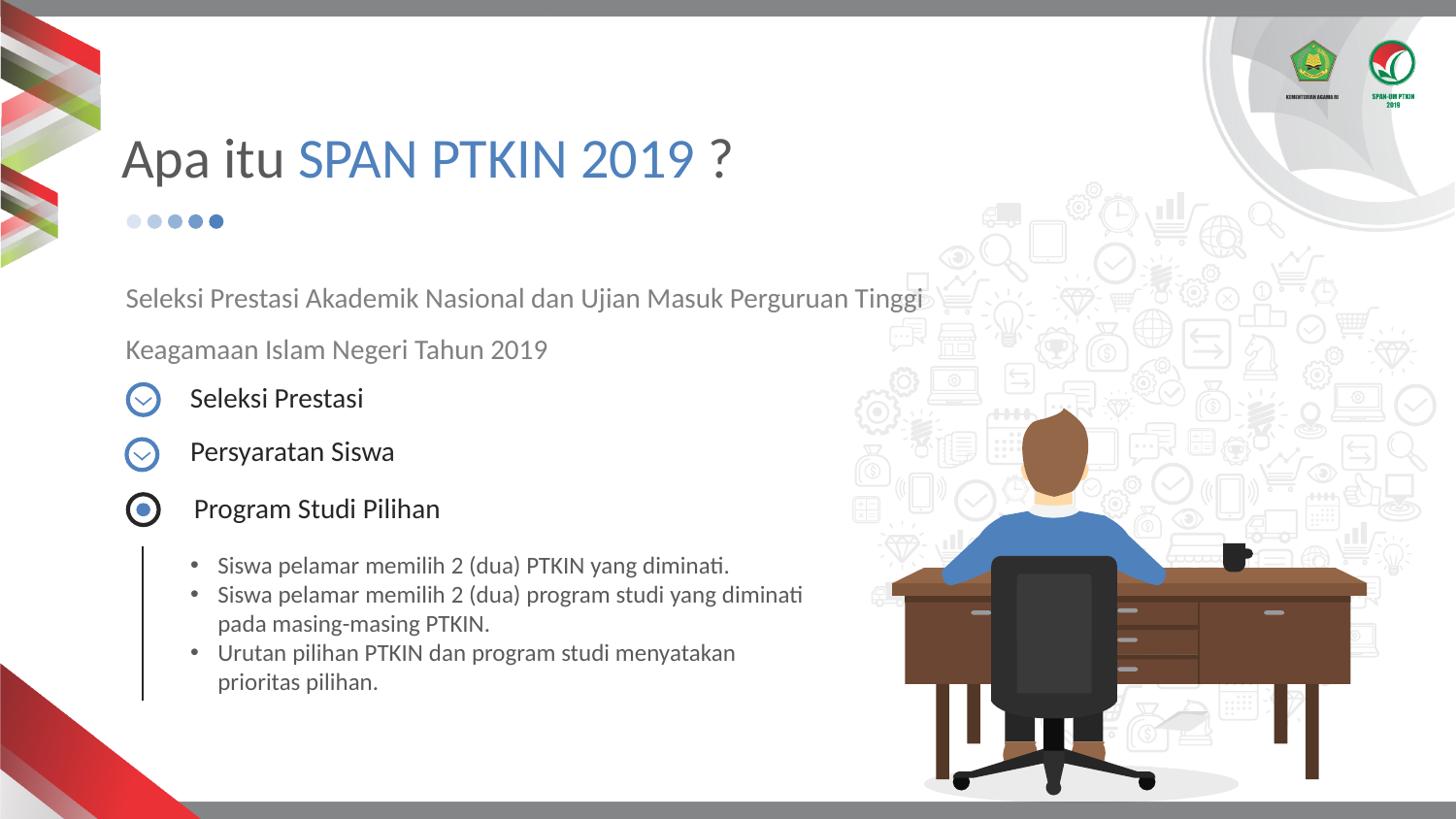

Apa itu SPAN PTKIN 2019 ?

Seleksi Prestasi Akademik Nasional dan Ujian Masuk Perguruan Tinggi Keagamaan Islam Negeri Tahun 2019
Seleksi Prestasi

Persyaratan Siswa

Program Studi Pilihan

Siswa pelamar memilih 2 (dua) PTKIN yang diminati.
Siswa pelamar memilih 2 (dua) program studi yang diminati pada masing-masing PTKIN.
Urutan pilihan PTKIN dan program studi menyatakan prioritas pilihan.